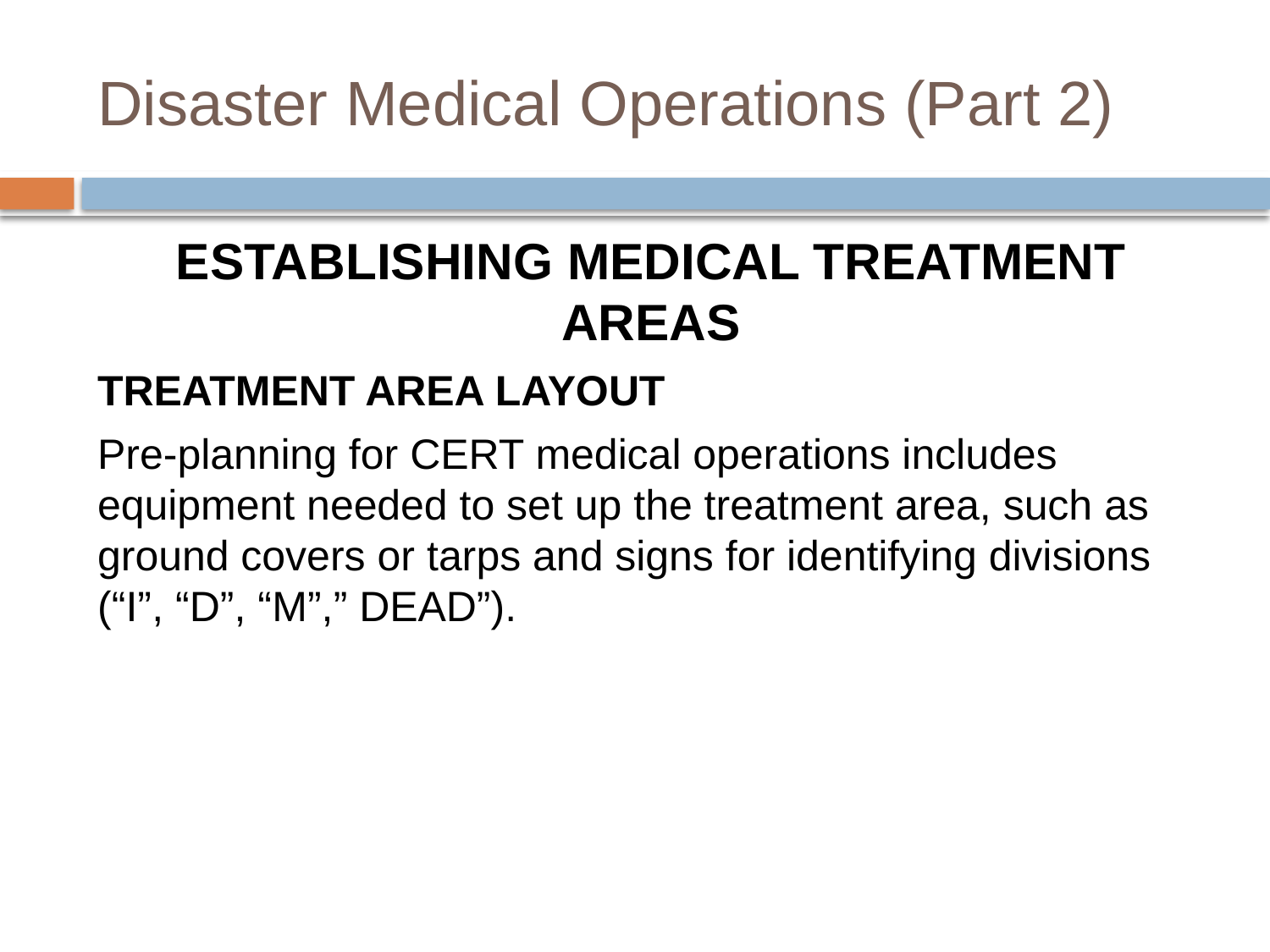

# Disaster Medical Operations (Part 2)
Establishing Medical Treatment Areas
Treatment Area Layout
Pre-planning for CERT medical operations includes equipment needed to set up the treatment area, such as ground covers or tarps and signs for identifying divisions (“I”, “D”, “M”,” DEAD”).